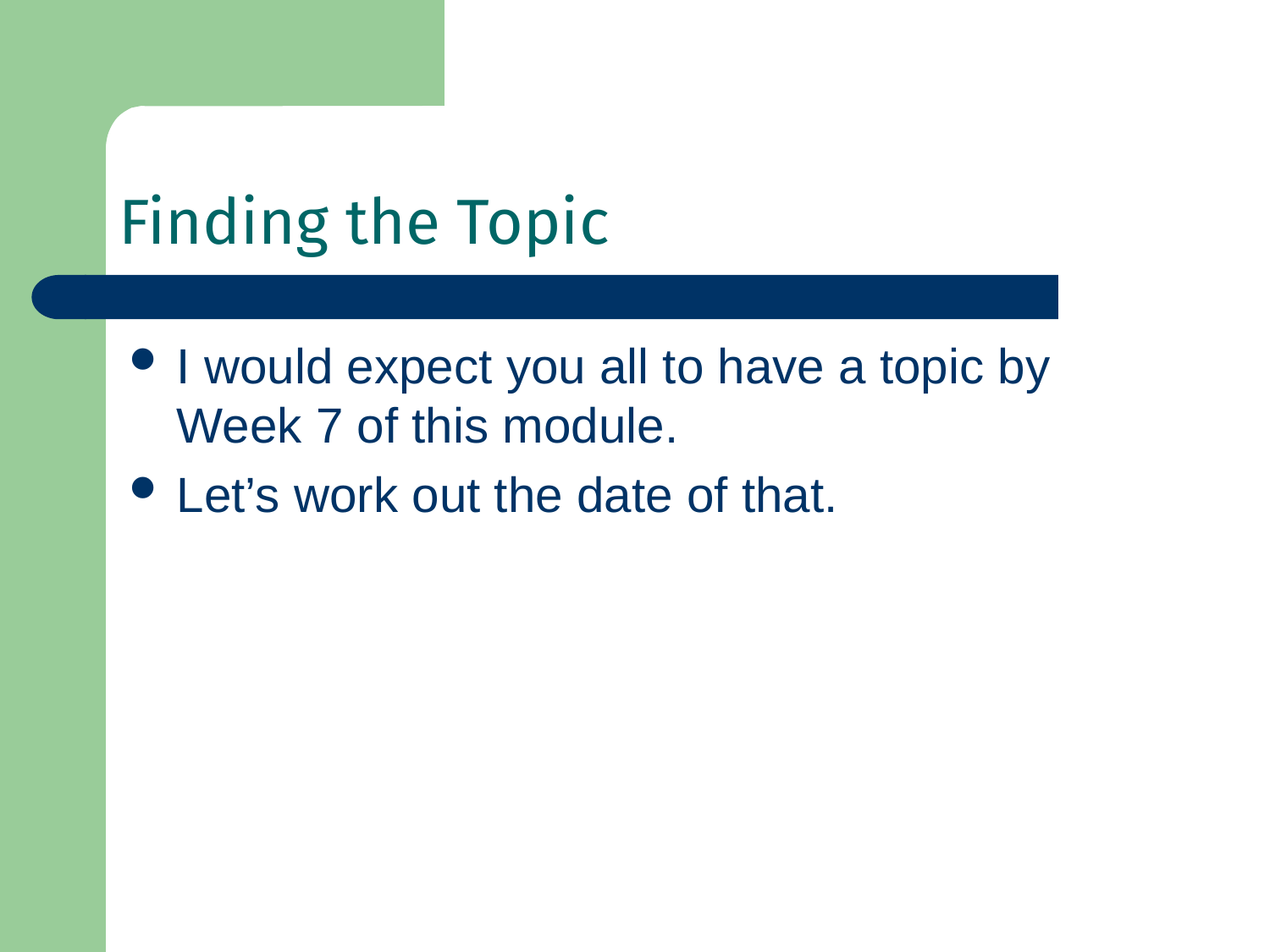

# Finding the Topic
I would expect you all to have a topic by Week 7 of this module.
Let’s work out the date of that.